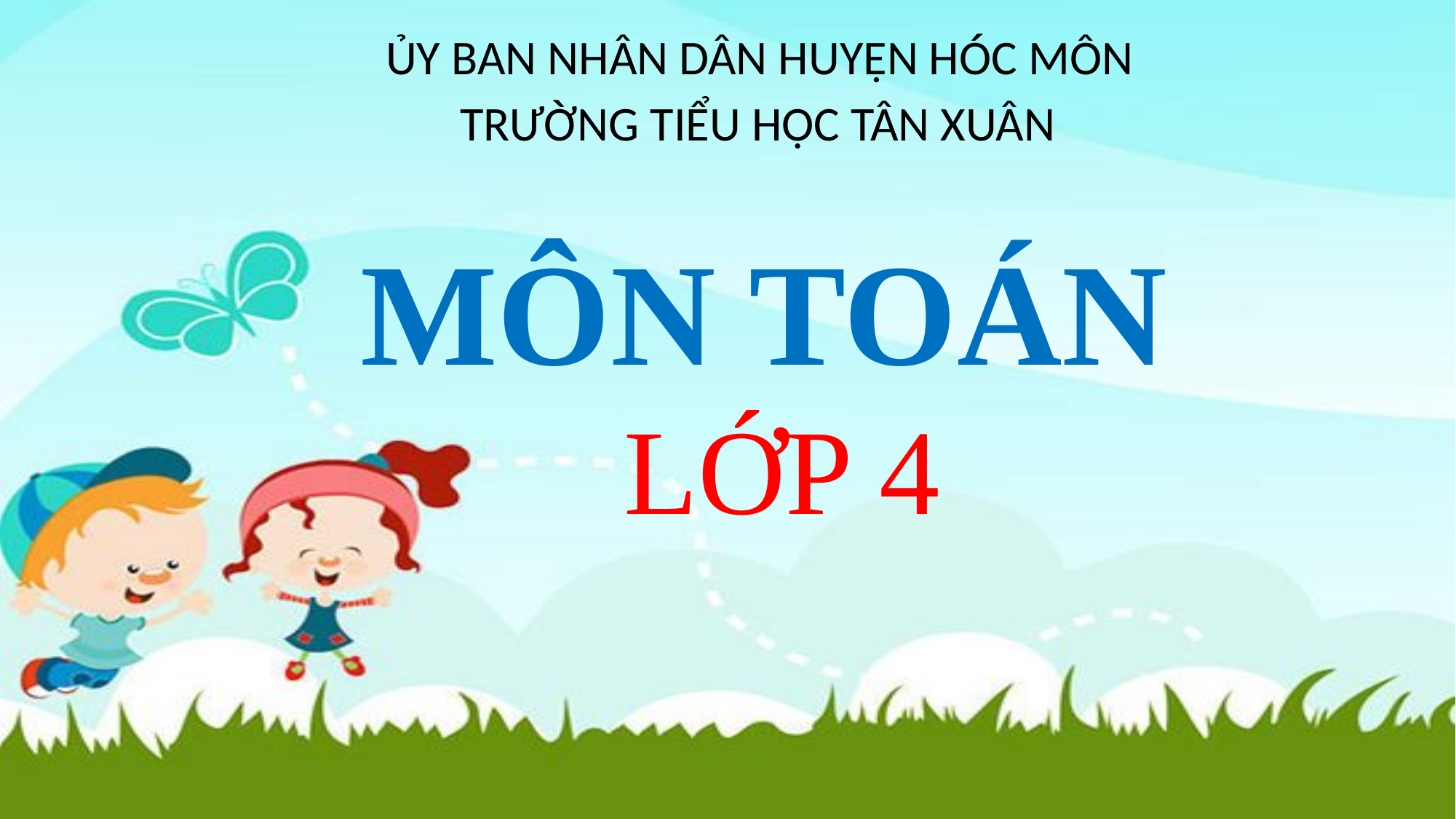

ỦY BAN NHÂN DÂN HUYỆN HÓC MÔN
TRƯỜNG TIỂU HỌC TÂN XUÂN
# MÔN TOÁN
LỚP 4